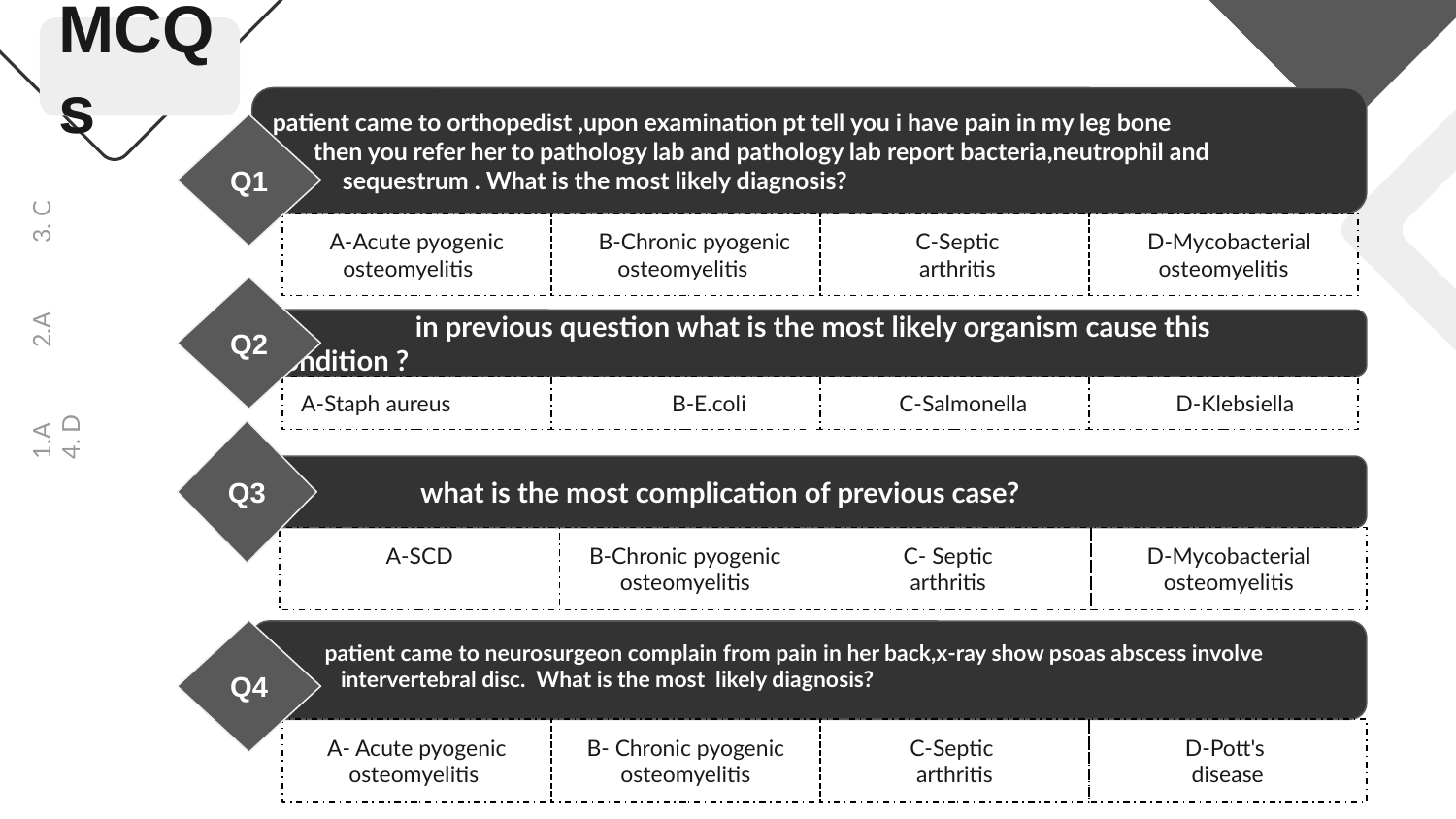

MCQs
patient came to orthopedist ,upon examination pt tell you i have pain in my leg bone
       then you refer her to pathology lab and pathology lab report bacteria,neutrophil and
            sequestrum . What is the most likely diagnosis?
Q1
A-Acute pyogenic
osteomyelitis
   B-Chronic pyogenic osteomyelitis
 C-Septic
 arthritis
  D-Mycobacterial
osteomyelitis
1.A            2.A           3. C        4. D
Q2
	in previous question what is the most likely organism cause this condition ?
A-Staph aureus
        B-E.coli
   C-Salmonella
    D-Klebsiella
Q3
	 what is the most complication of previous case?
A-SCD

B-Chronic pyogenic
osteomyelitis
C- Septic
arthritis
D-Mycobacterial
osteomyelitis
Q4
          patient came to neurosurgeon complain from pain in her back,x-ray show psoas abscess involve
             intervertebral disc.  What is the most  likely diagnosis?

A- Acute pyogenic
osteomyelitis
B- Chronic pyogenic
osteomyelitis
C-Septic
arthritis
D-Pott's
disease